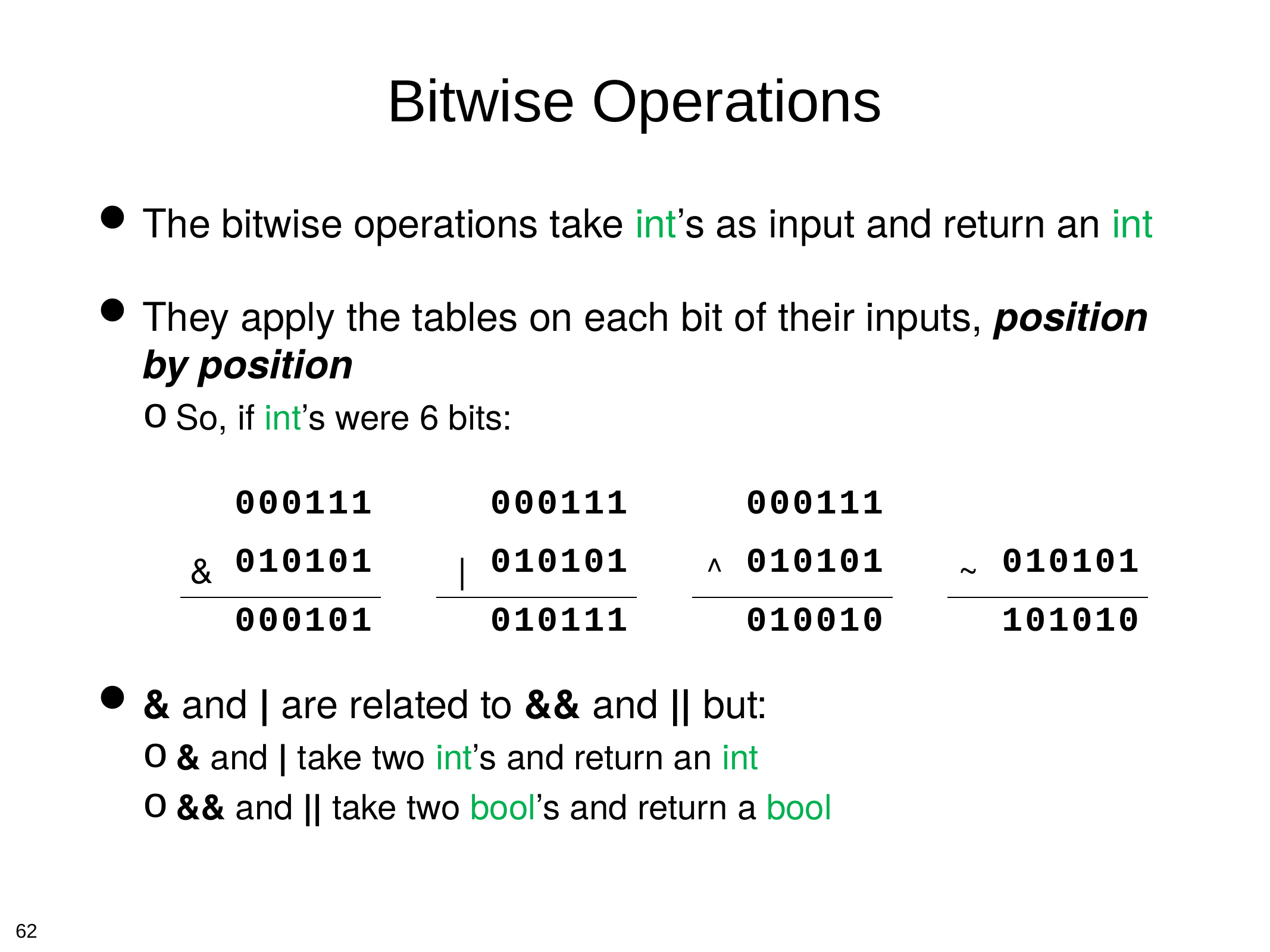

# Bitwise Operations
The bitwise operations take int’s as input and return an int

They apply the tables on each bit of their inputs, position by position
So, if int’s were 6 bits:

& and | are related to && and || but:
& and | take two int’s and return an int
&& and || take two bool’s and return a bool
|  | 000111 |
| --- | --- |
| & | 010101 |
|  | 000101 |
|  | 000111 |
| --- | --- |
| | | 010101 |
|  | 010111 |
|  | 000111 |
| --- | --- |
| ^ | 010101 |
|  | 010010 |
|  |  |
| --- | --- |
| ~ | 010101 |
|  | 101010 |
62